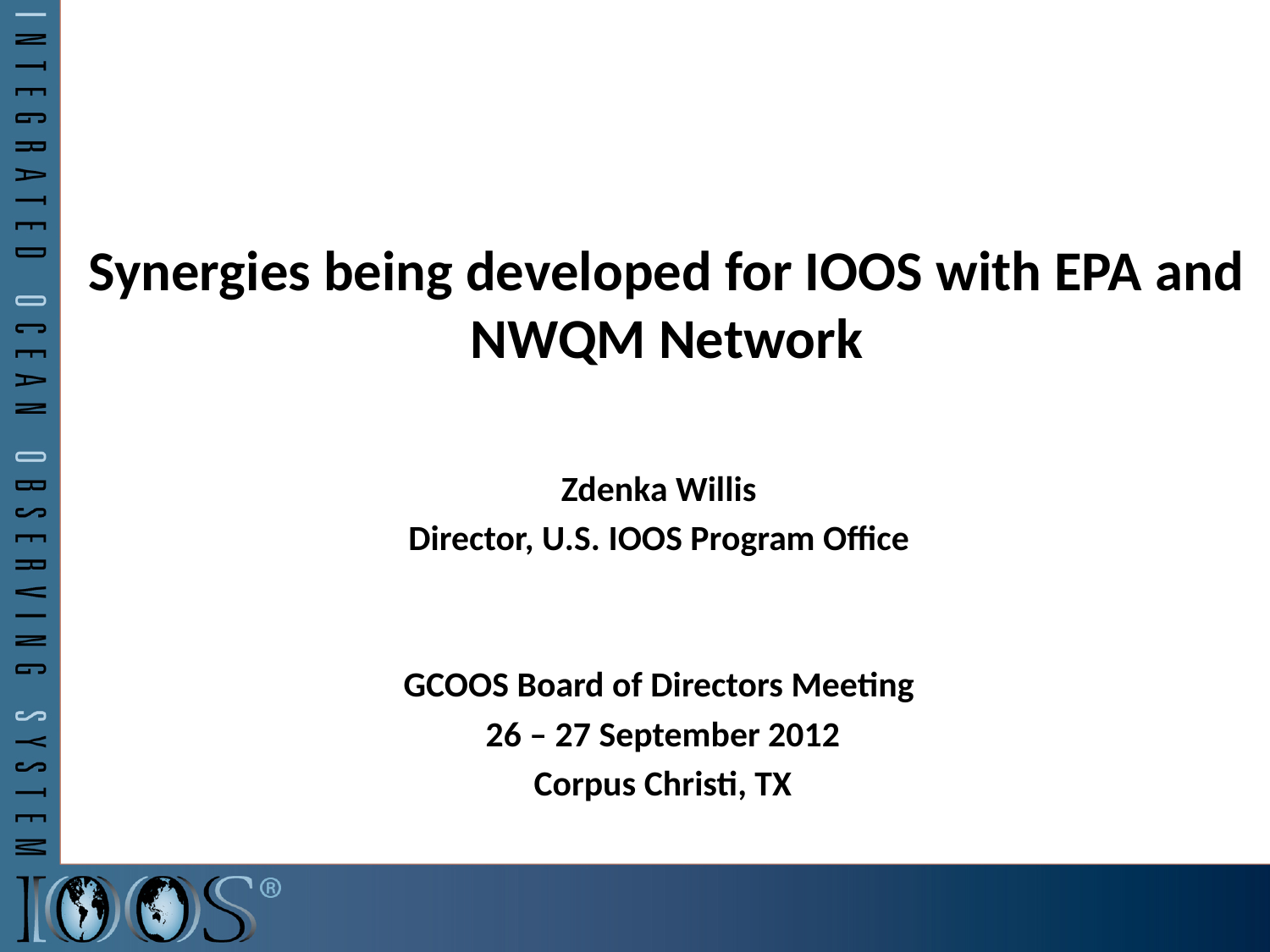

Synergies being developed for IOOS with EPA and NWQM Network

Zdenka Willis
Director, U.S. IOOS Program Office

GCOOS Board of Directors Meeting
26 – 27 September 2012
Corpus Christi, TX